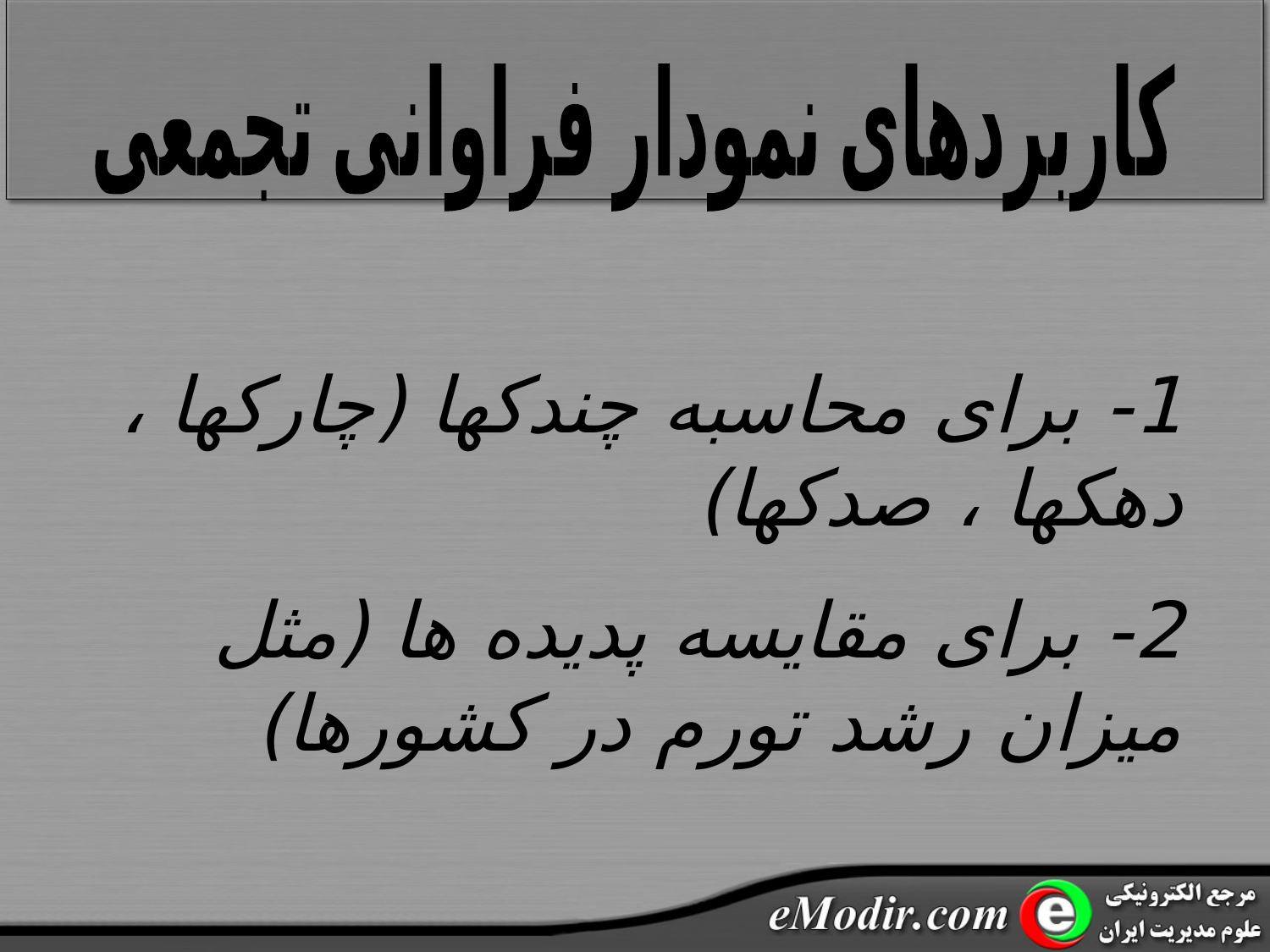

کاربردهای نمودار فراوانی تجمعی
1- برای محاسبه چندکها (چارکها ، دهکها ، صدکها)
2- برای مقایسه پدیده ها (مثل میزان رشد تورم در کشورها)